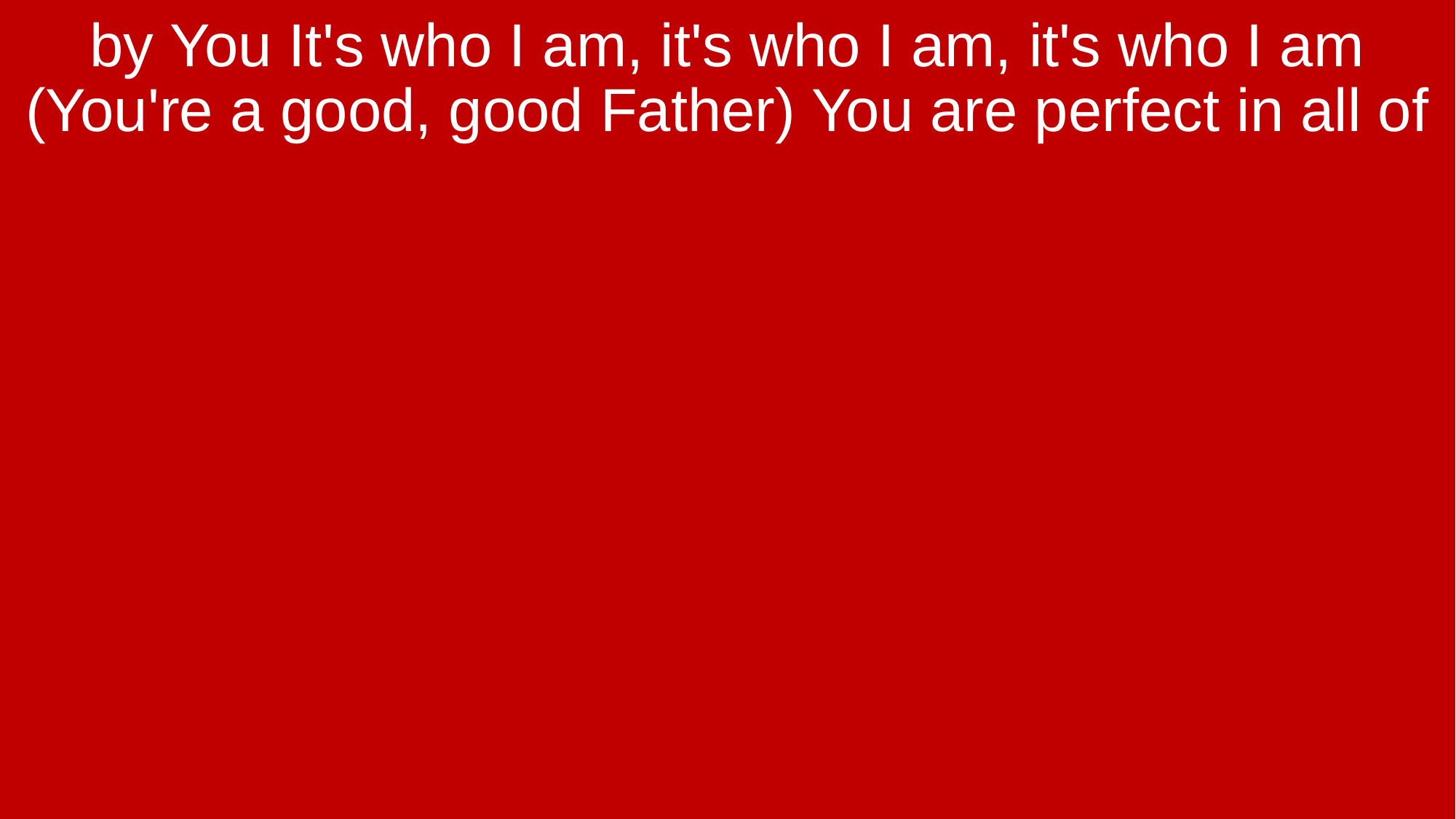

by You It's who I am, it's who I am, it's who I am (You're a good, good Father) You are perfect in all of